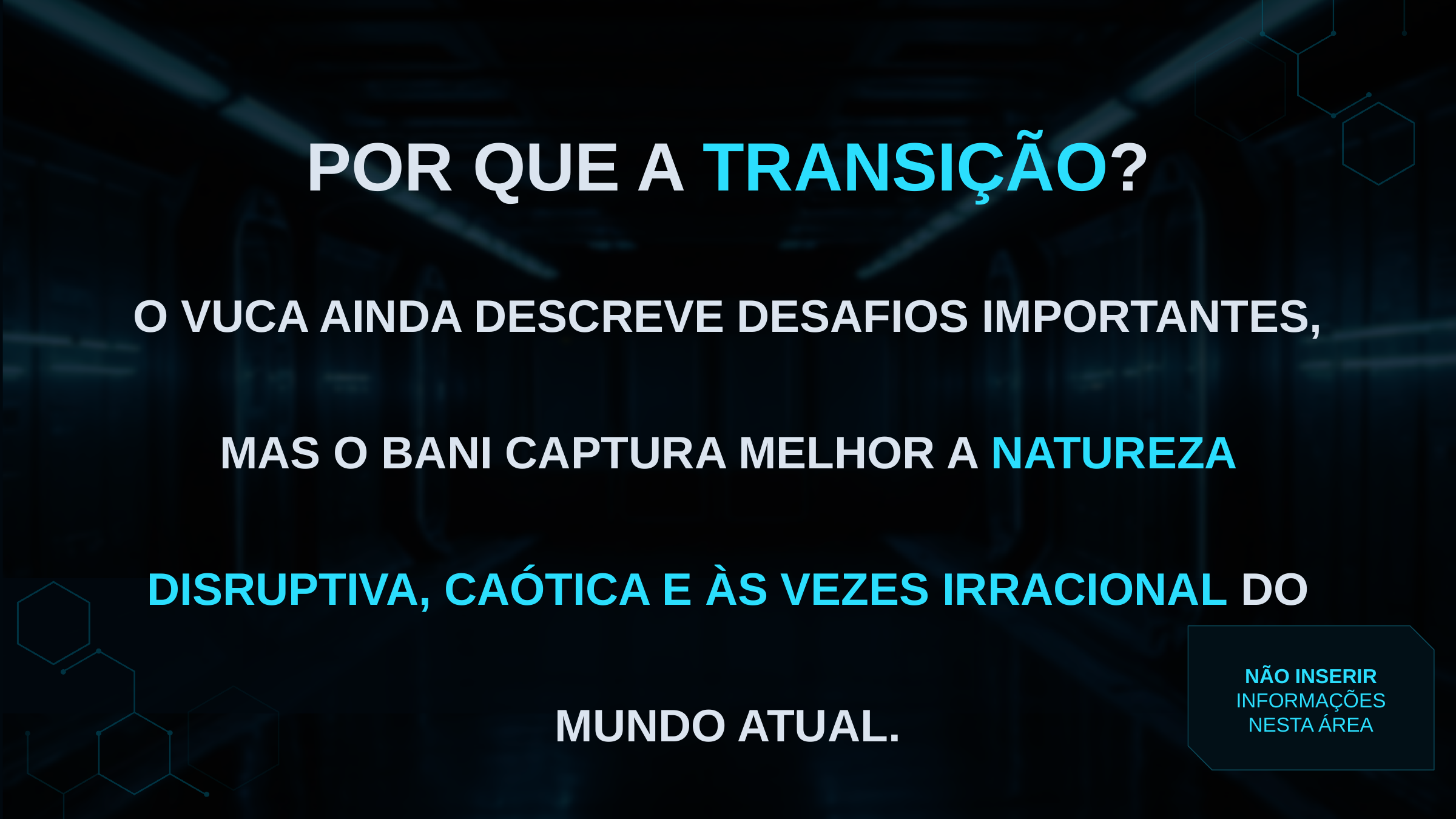

POR QUE A TRANSIÇÃO?
O VUCA AINDA DESCREVE DESAFIOS IMPORTANTES, MAS O BANI CAPTURA MELHOR A NATUREZA DISRUPTIVA, CAÓTICA E ÀS VEZES IRRACIONAL DO MUNDO ATUAL.

NÃO INSERIR INFORMAÇÕES NESTA ÁREA